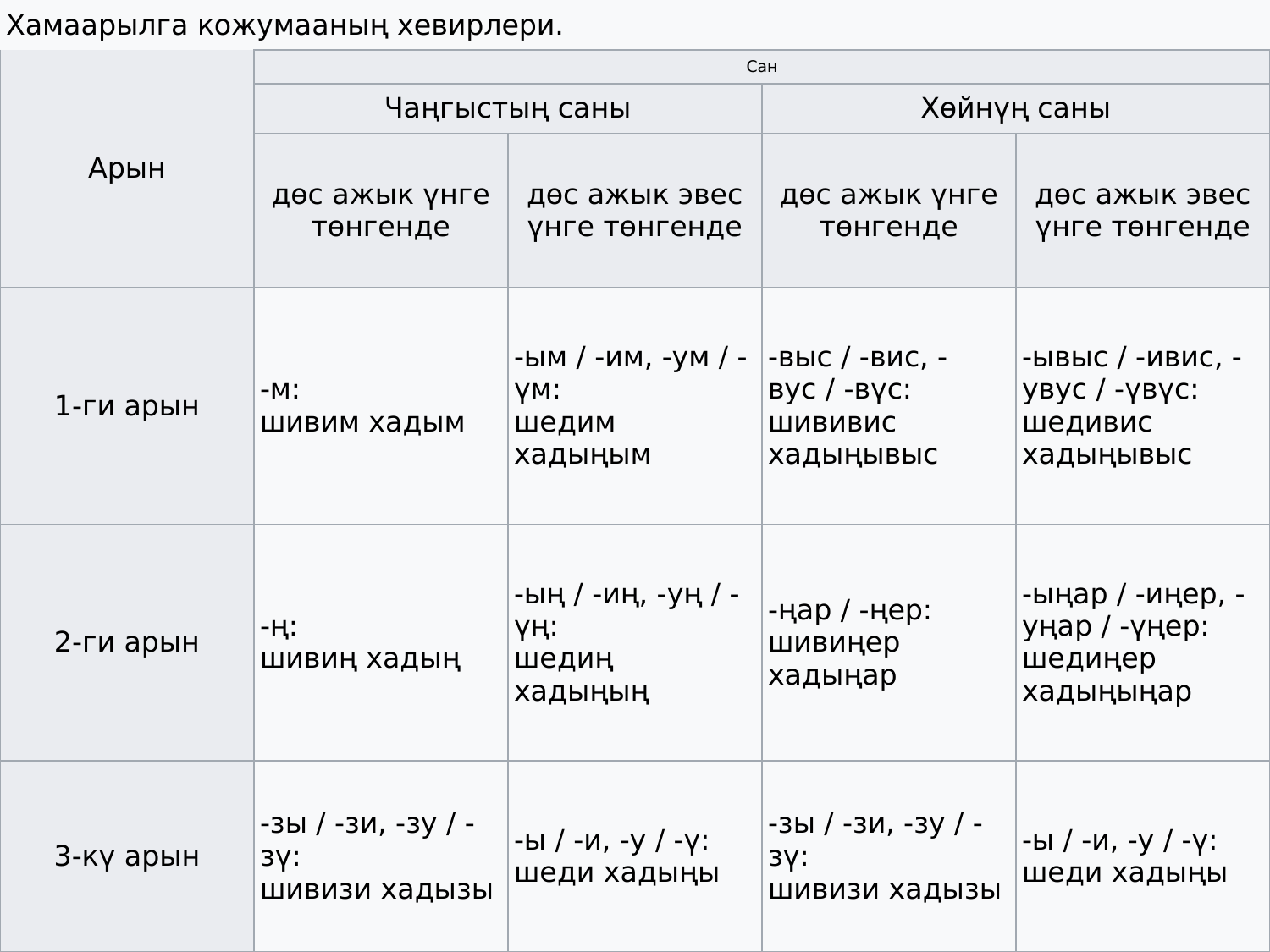

| Хамаарылга кожумааның хевирлери. |  |  |  |  |
| --- | --- | --- | --- | --- |
| Арын | Сан |  |  |  |
|  | Чаңгыстың саны |  | Хөйнүң саны |  |
|  | дөс ажык үнге төнгенде | дөс ажык эвес үнге төнгенде | дөс ажык үнге төнгенде | дөс ажык эвес үнге төнгенде |
| 1-ги арын | -м: шивим хадым | -ым / -им, -ум / -үм: шедим хадыңым | -выс / -вис, -вус / -вүс: шививис хадыңывыс | -ывыс / -ивис, -увус / -үвүс: шедивис хадыңывыс |
| 2-ги арын | -ң: шивиң хадың | -ың / -иң, -уң / -үң: шедиң хадыңың | -ңар / -ңер: шивиңер хадыңар | -ыңар / -иңер, -уңар / -үңер: шедиңер хадыңыңар |
| 3-кү арын | -зы / -зи, -зу / -зү: шивизи хадызы | -ы / -и, -у / -ү: шеди хадыңы | -зы / -зи, -зу / -зү: шивизи хадызы | -ы / -и, -у / -ү: шеди хадыңы |